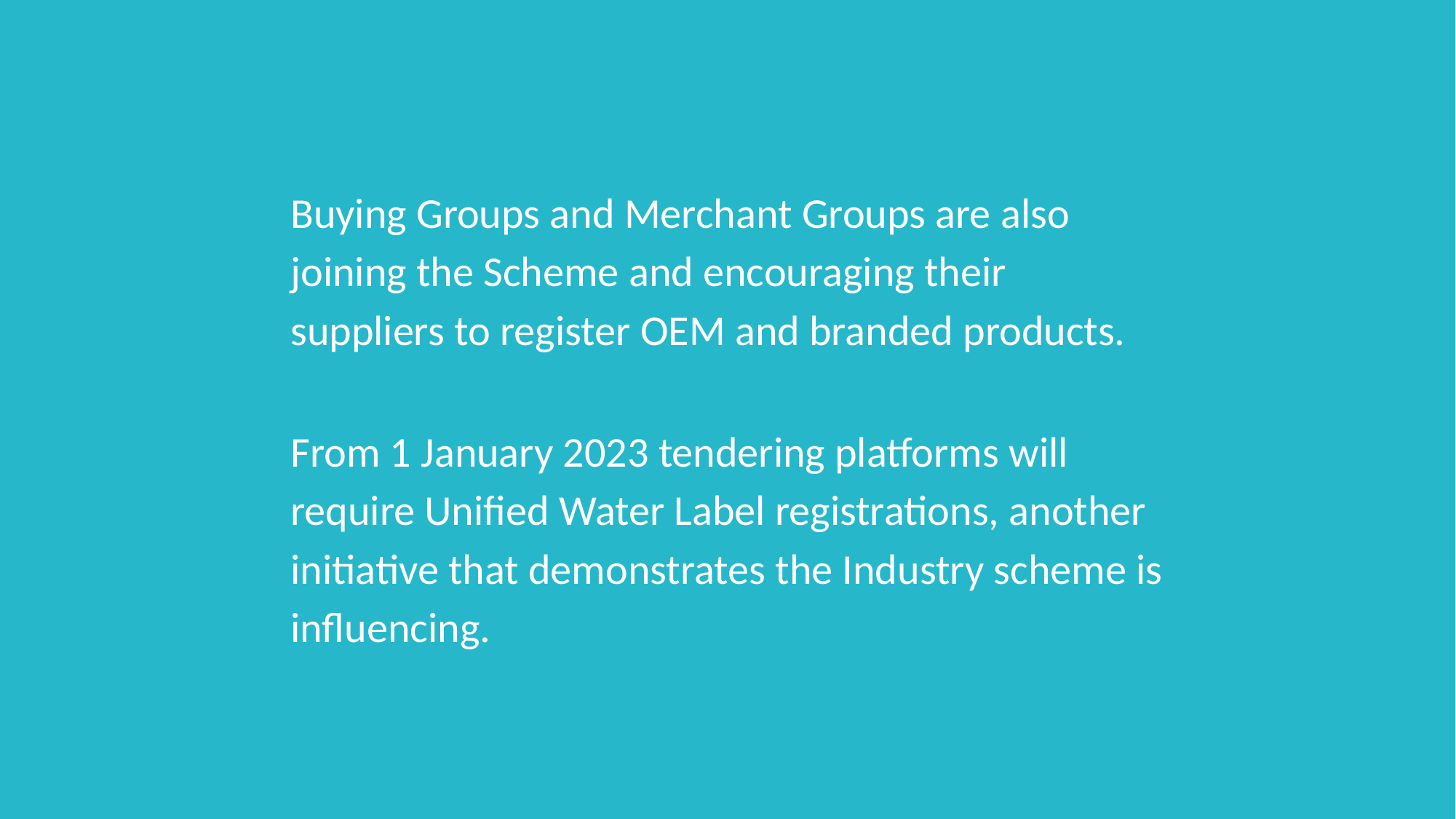

Buying Groups and Merchant Groups are also joining the Scheme and encouraging their suppliers to register OEM and branded products.
From 1 January 2023 tendering platforms will require Unified Water Label registrations, another initiative that demonstrates the Industry scheme is influencing.